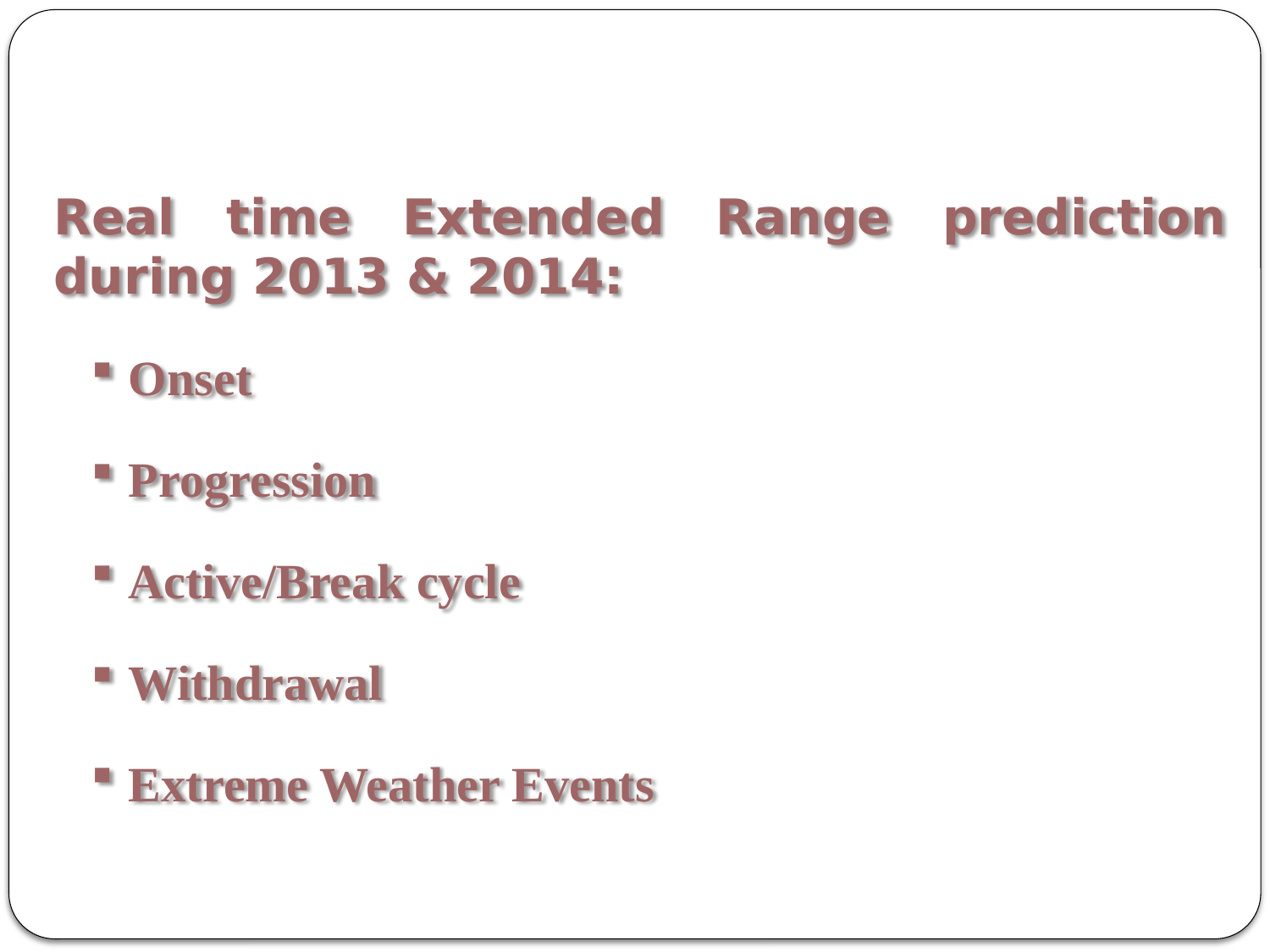

Real time Extended Range prediction during 2013 & 2014:
Onset
Progression
Active/Break cycle
Withdrawal
Extreme Weather Events